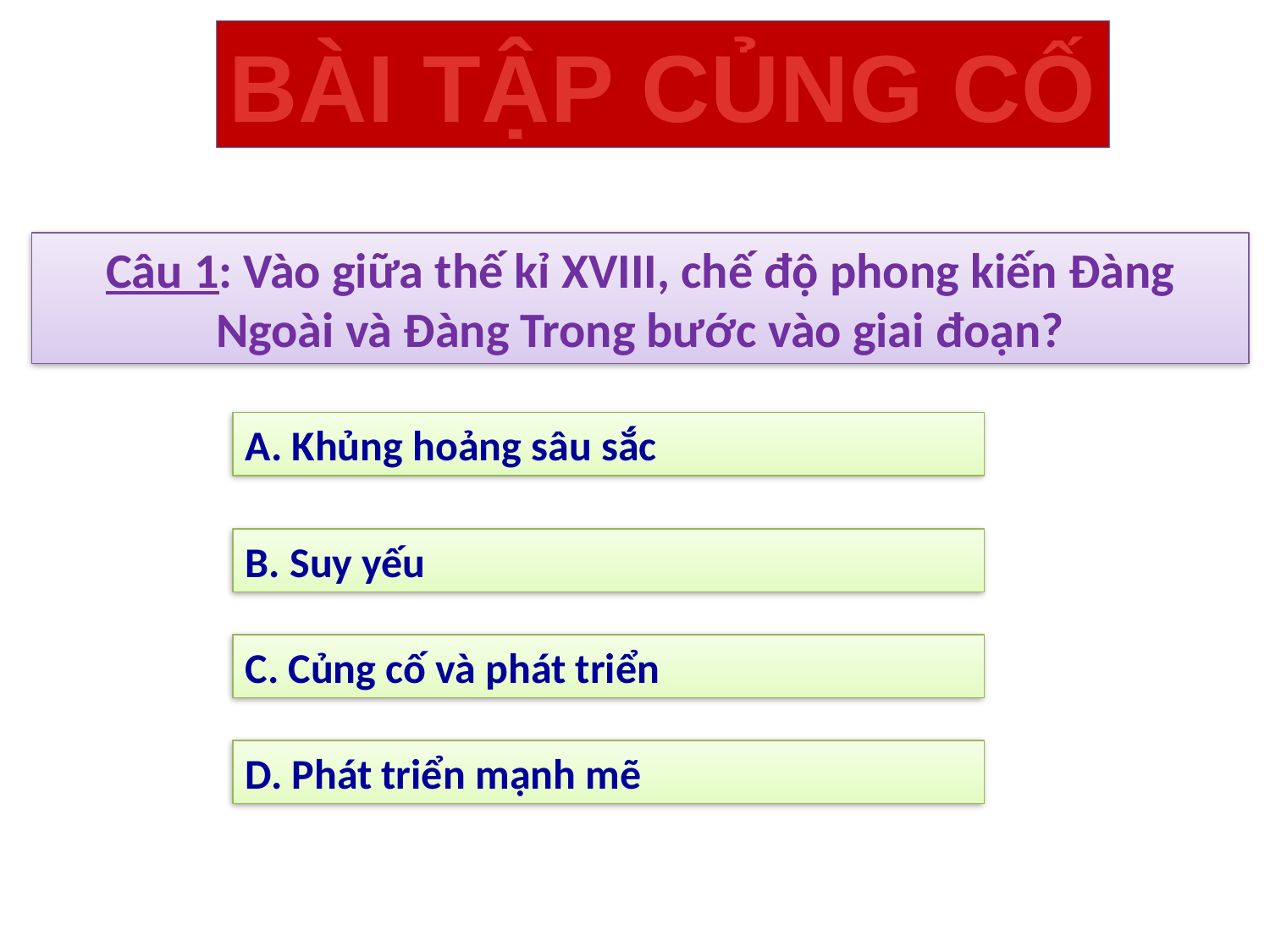

BÀI TẬP CỦNG CỐ
Câu 1: Vào giữa thế kỉ XVIII, chế độ phong kiến Đàng Ngoài và Đàng Trong bước vào giai đoạn?
A. Khủng hoảng sâu sắc
B. Suy yếu
C. Củng cố và phát triển
D. Phát triển mạnh mẽ